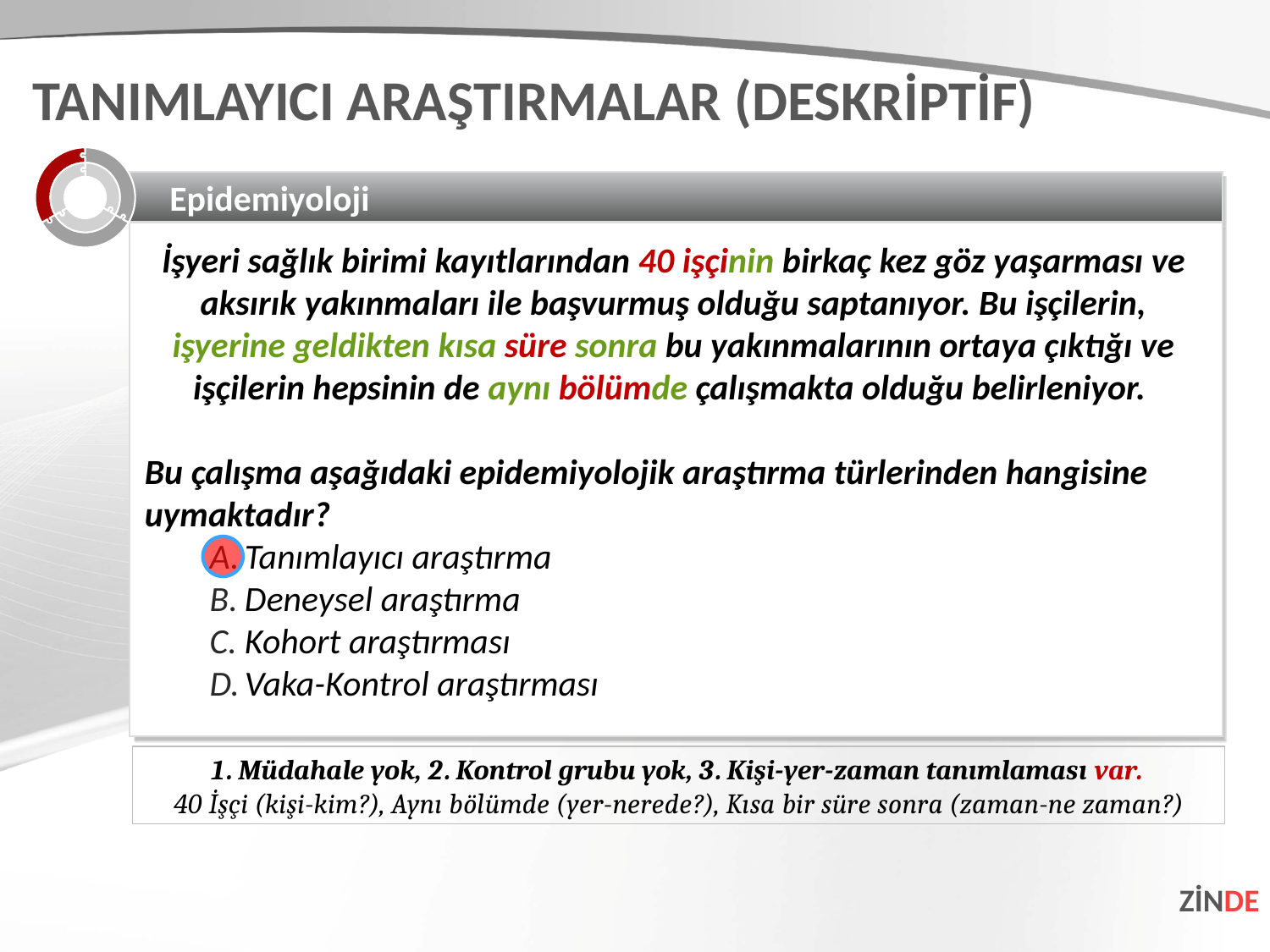

TANIMLAYICI ARAŞTIRMALAR (DESKRİPTİF)

Epidemiyoloji
İşyeri sağlık birimi kayıtlarından 40 işçinin birkaç kez göz yaşarması ve aksırık yakınmaları ile başvurmuş olduğu saptanıyor. Bu işçilerin, işyerine geldikten kısa süre sonra bu yakınmalarının ortaya çıktığı ve işçilerin hepsinin de aynı bölümde çalışmakta olduğu belirleniyor.

Bu çalışma aşağıdaki epidemiyolojik araştırma türlerinden hangisine uymaktadır?
Tanımlayıcı araştırma
Deneysel araştırma
Kohort araştırması
Vaka-Kontrol araştırması

1. Müdahale yok, 2. Kontrol grubu yok, 3. Kişi-yer-zaman tanımlaması var.
40 İşçi (kişi-kim?), Aynı bölümde (yer-nerede?), Kısa bir süre sonra (zaman-ne zaman?)
ZİNDE